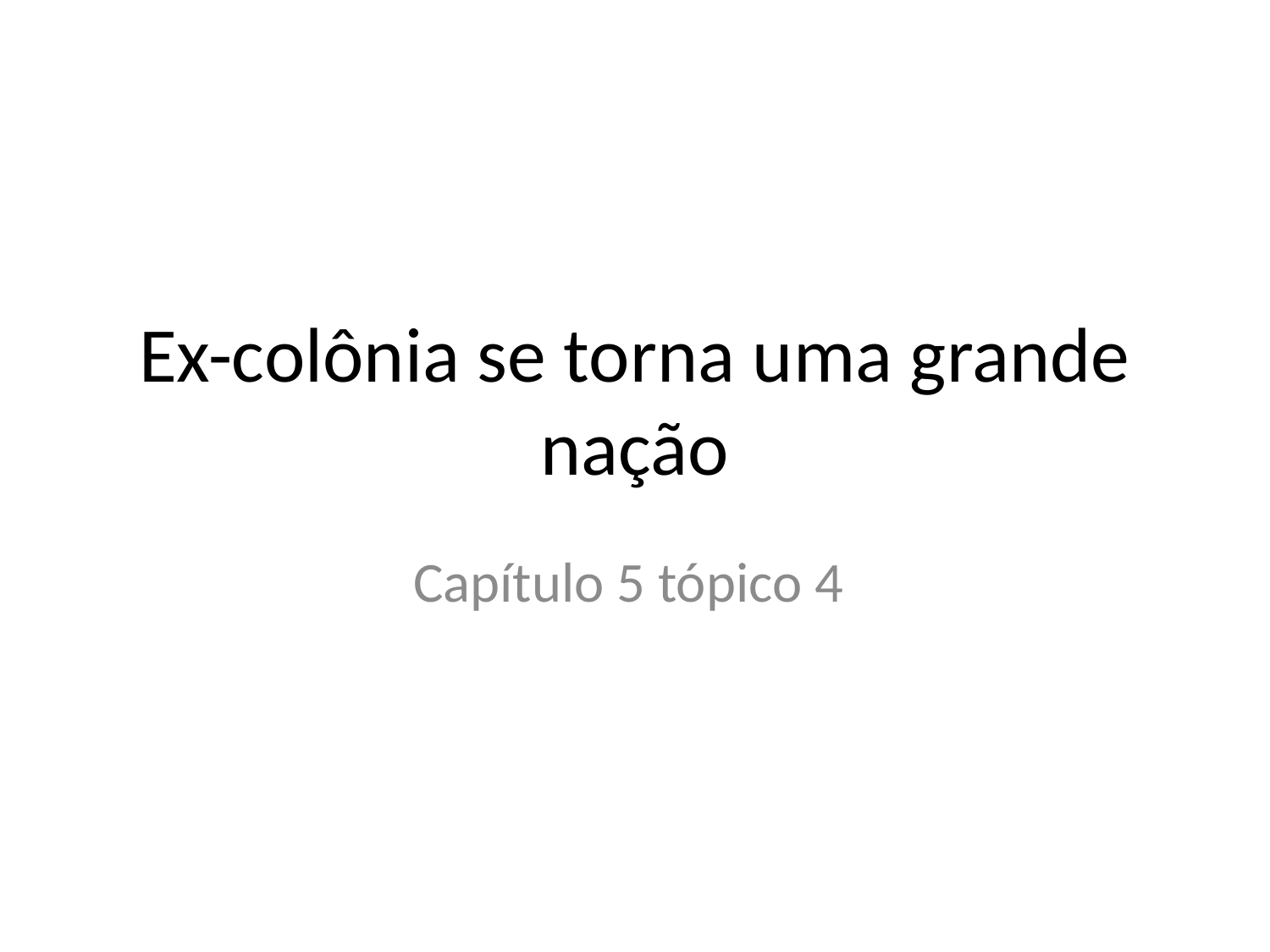

# Ex-colônia se torna uma grande nação
Capítulo 5 tópico 4